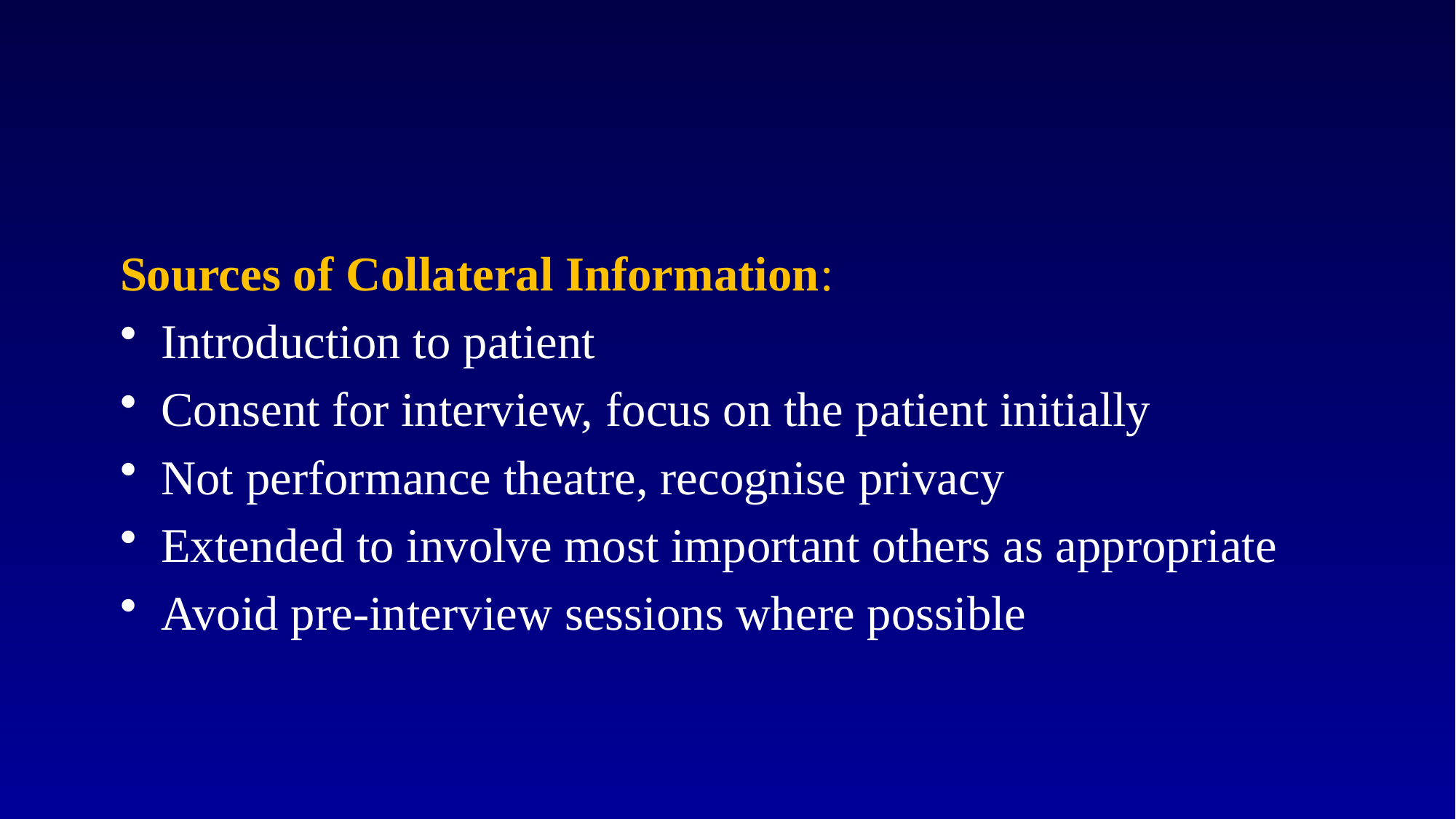

Sources of Collateral Information:
Introduction to patient
Consent for interview, focus on the patient initially
Not performance theatre, recognise privacy
Extended to involve most important others as appropriate
Avoid pre-interview sessions where possible